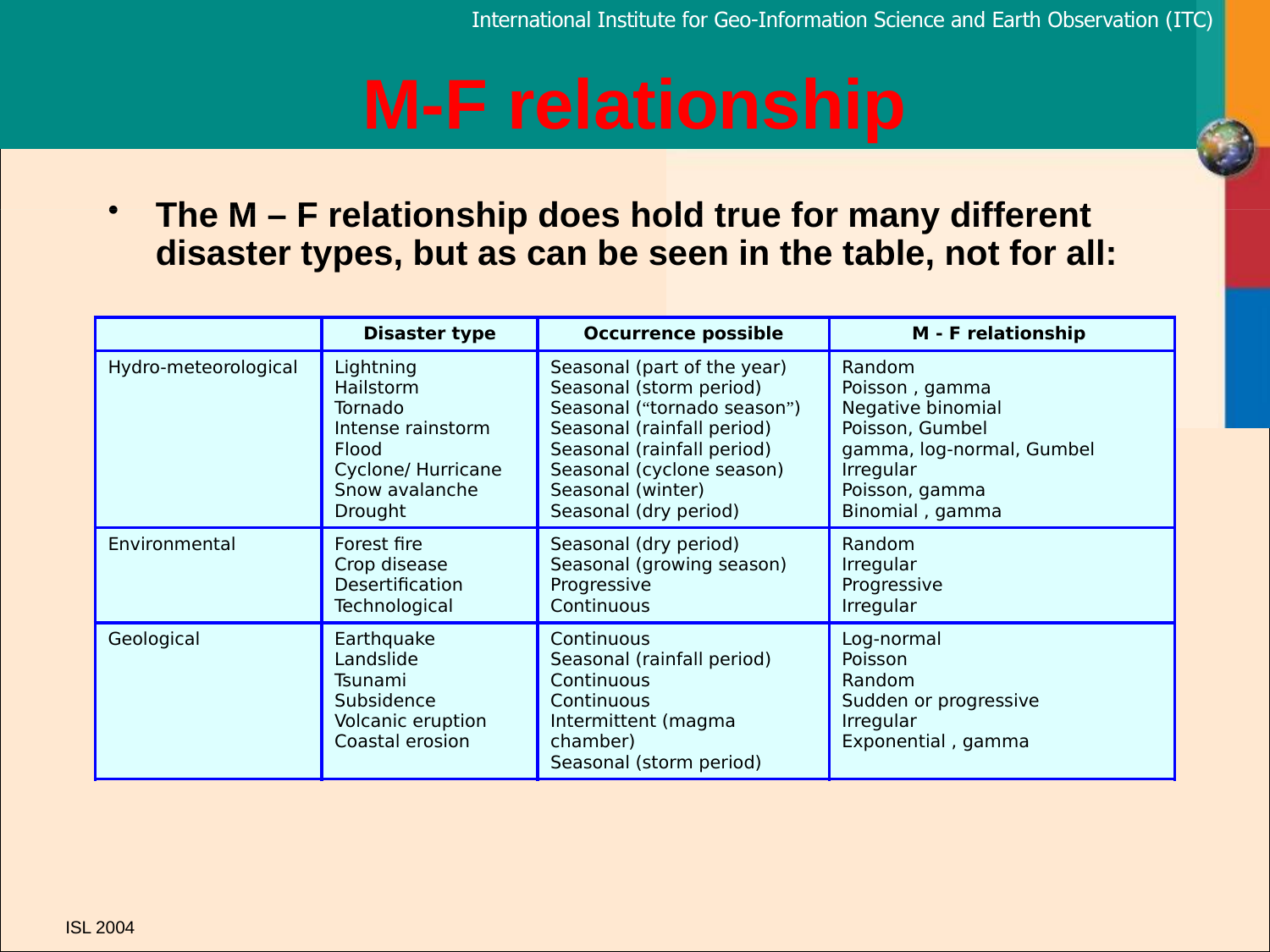

M-F relationship
The M – F relationship does hold true for many different disaster types, but as can be seen in the table, not for all:

|  | Disaster type | Occurrence possible | M - F relationship |
| --- | --- | --- | --- |
| Hydro-meteorological | Lightning Hailstorm Tornado Intense rainstorm Flood Cyclone/ Hurricane Snow avalanche Drought | Seasonal (part of the year) Seasonal (storm period) Seasonal (“tornado season”) Seasonal (rainfall period) Seasonal (rainfall period) Seasonal (cyclone season) Seasonal (winter) Seasonal (dry period) | Random Poisson , gamma Negative binomial Poisson, Gumbel gamma, log-normal, Gumbel Irregular Poisson, gamma Binomial , gamma |
| Environmental | Forest fire Crop disease Desertification Technological | Seasonal (dry period) Seasonal (growing season) Progressive Continuous | Random Irregular Progressive Irregular |
| Geological | Earthquake Landslide Tsunami Subsidence Volcanic eruption Coastal erosion | Continuous Seasonal (rainfall period) Continuous Continuous Intermittent (magma chamber) Seasonal (storm period) | Log-normal Poisson Random Sudden or progressive Irregular Exponential , gamma |
ISL 2004